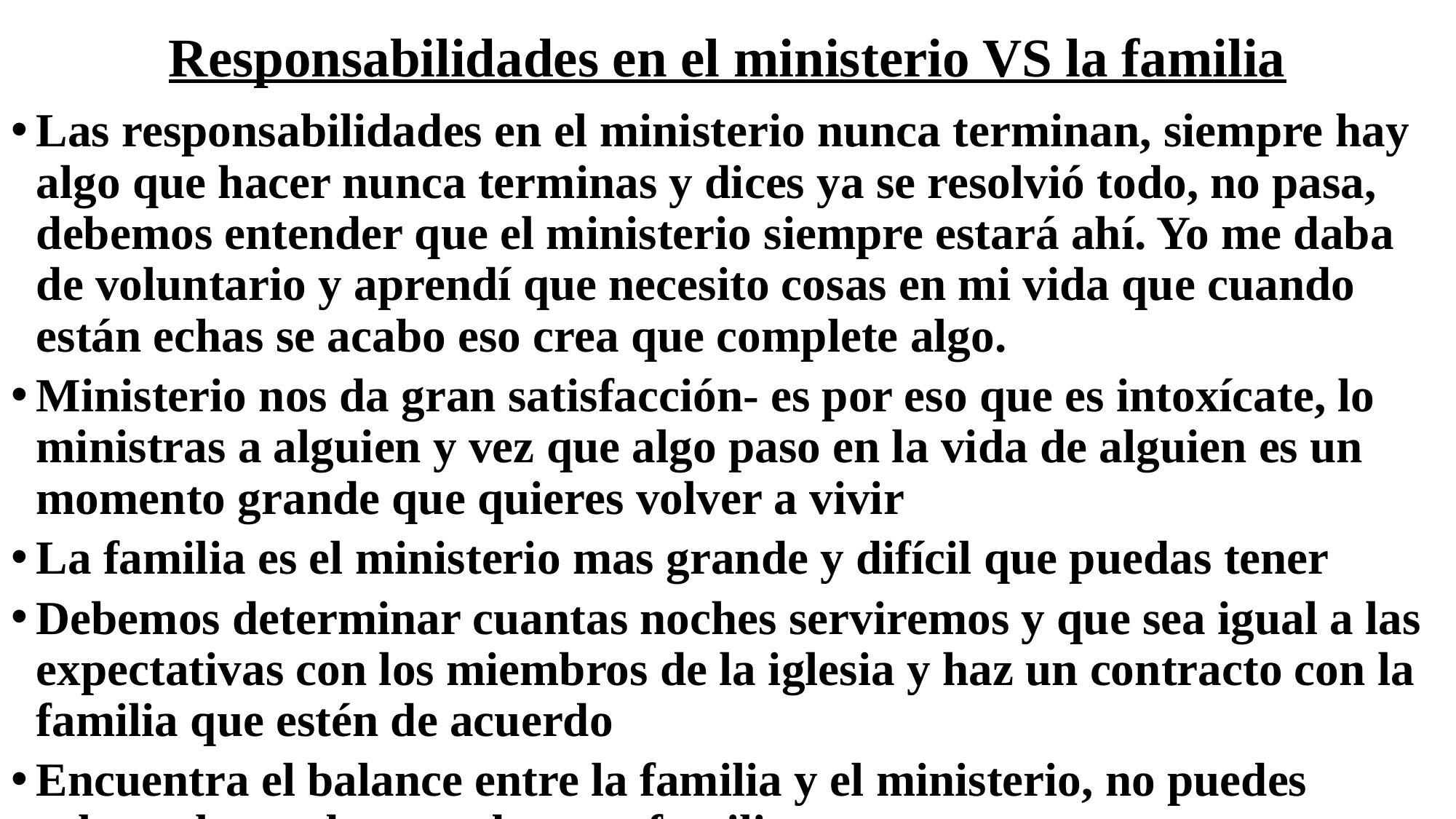

# Responsabilidades en el ministerio VS la familia
Las responsabilidades en el ministerio nunca terminan, siempre hay algo que hacer nunca terminas y dices ya se resolvió todo, no pasa, debemos entender que el ministerio siempre estará ahí. Yo me daba de voluntario y aprendí que necesito cosas en mi vida que cuando están echas se acabo eso crea que complete algo.
Ministerio nos da gran satisfacción- es por eso que es intoxícate, lo ministras a alguien y vez que algo paso en la vida de alguien es un momento grande que quieres volver a vivir
La familia es el ministerio mas grande y difícil que puedas tener
Debemos determinar cuantas noches serviremos y que sea igual a las expectativas con los miembros de la iglesia y haz un contracto con la familia que estén de acuerdo
Encuentra el balance entre la familia y el ministerio, no puedes salvar al mundo y perder a tu familia